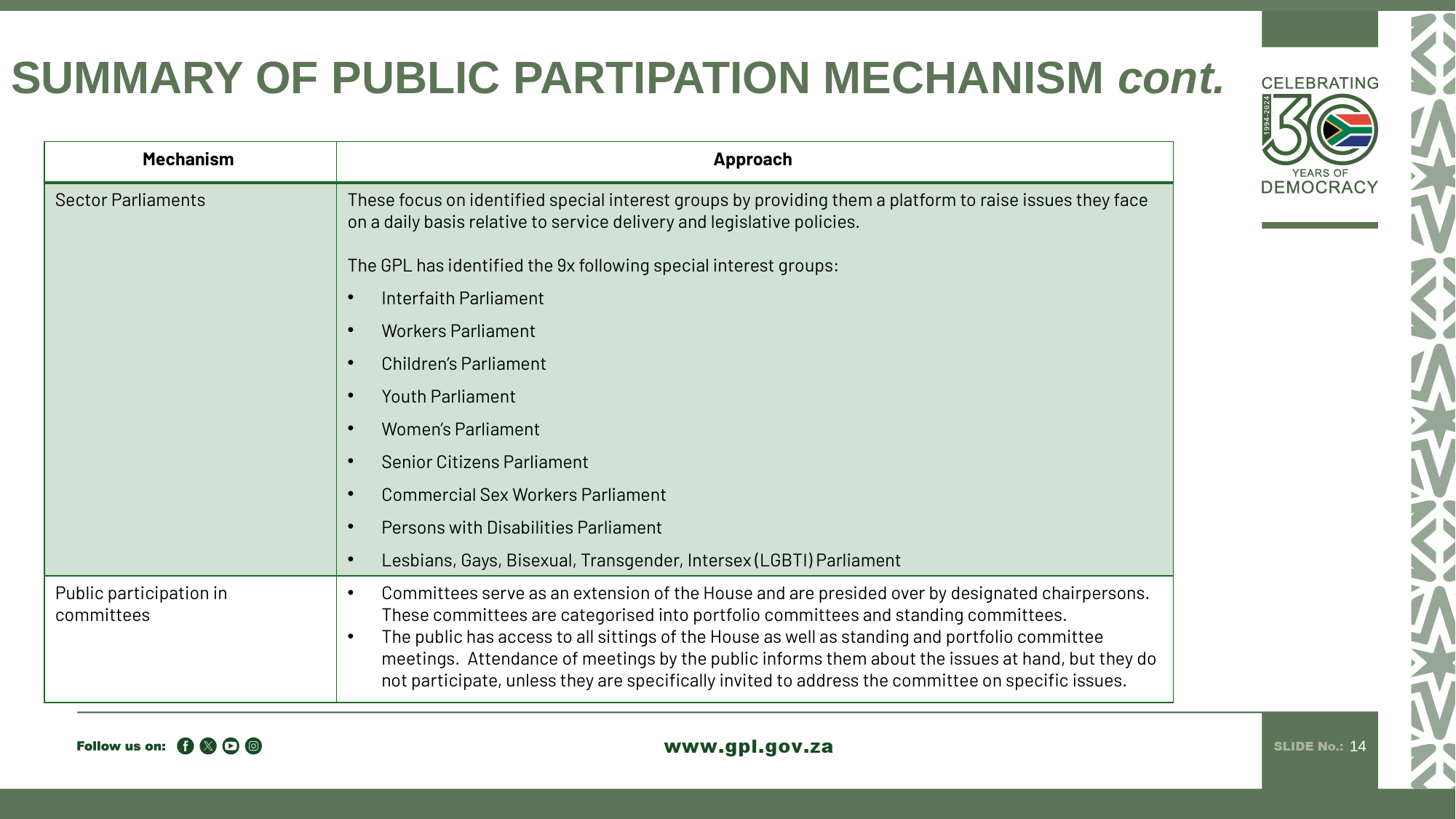

# SUMMARY OF PUBLIC PARTIPATION MECHANISM cont.
| Mechanism | Approach |
| --- | --- |
| Sector Parliaments | These focus on identified special interest groups by providing them a platform to raise issues they face on a daily basis relative to service delivery and legislative policies. The GPL has identified the 9x following special interest groups: Interfaith Parliament Workers Parliament Children’s Parliament Youth Parliament Women’s Parliament Senior Citizens Parliament Commercial Sex Workers Parliament Persons with Disabilities Parliament Lesbians, Gays, Bisexual, Transgender, Intersex (LGBTI) Parliament |
| Public participation in committees | Committees serve as an extension of the House and are presided over by designated chairpersons. These committees are categorised into portfolio committees and standing committees. The public has access to all sittings of the House as well as standing and portfolio committee meetings. Attendance of meetings by the public informs them about the issues at hand, but they do not participate, unless they are specifically invited to address the committee on specific issues. |
14